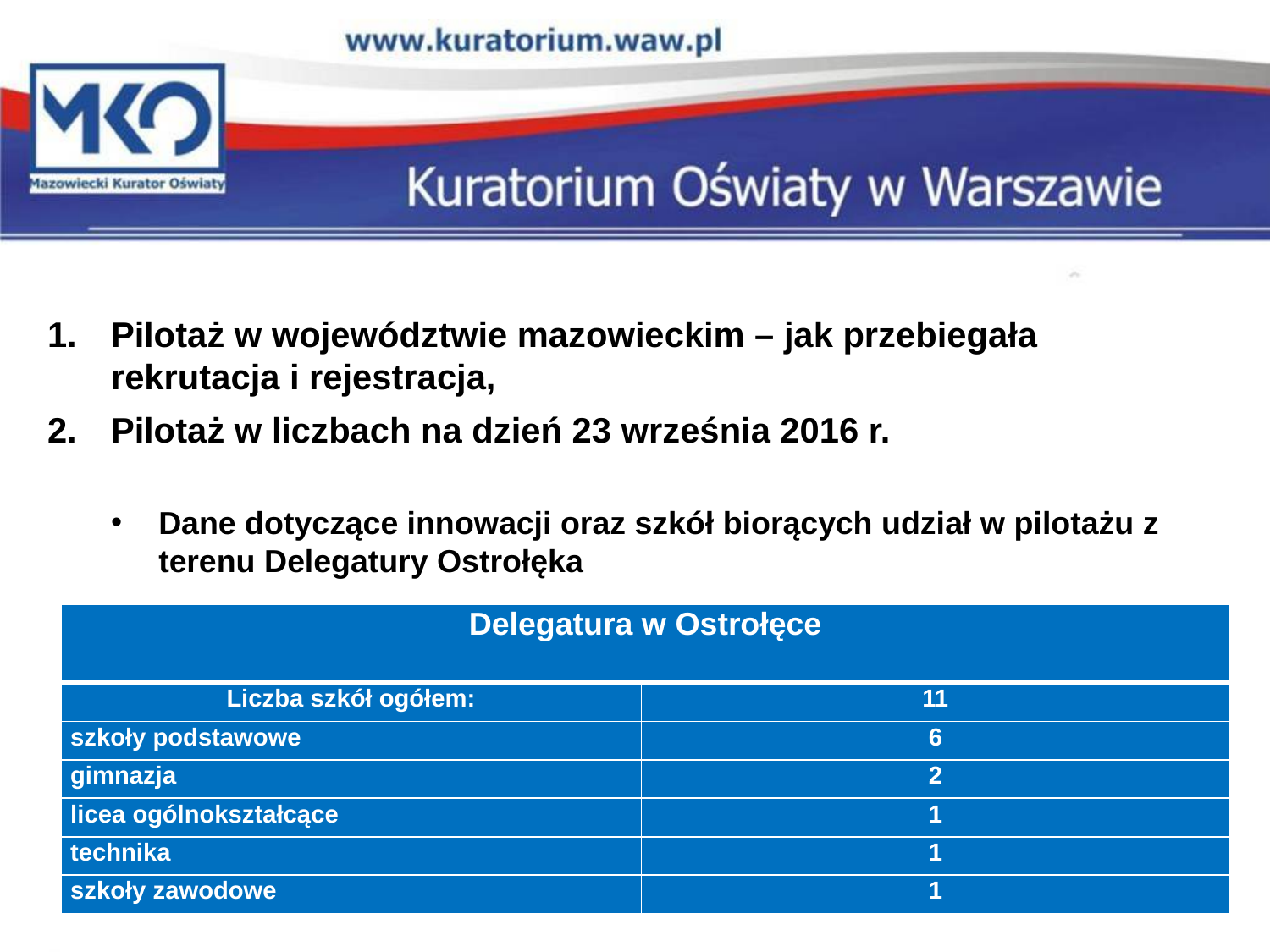

Pilotaż w województwie mazowieckim – jak przebiegała rekrutacja i rejestracja,
Pilotaż w liczbach na dzień 23 września 2016 r.

Dane dotyczące innowacji oraz szkół biorących udział w pilotażu z terenu Delegatury Ostrołęka

| Delegatura w Ostrołęce |  |
| --- | --- |
| Liczba szkół ogółem: | 11 |
| szkoły podstawowe | 6 |
| gimnazja | 2 |
| licea ogólnokształcące | 1 |
| technika | 1 |
| szkoły zawodowe | 1 |